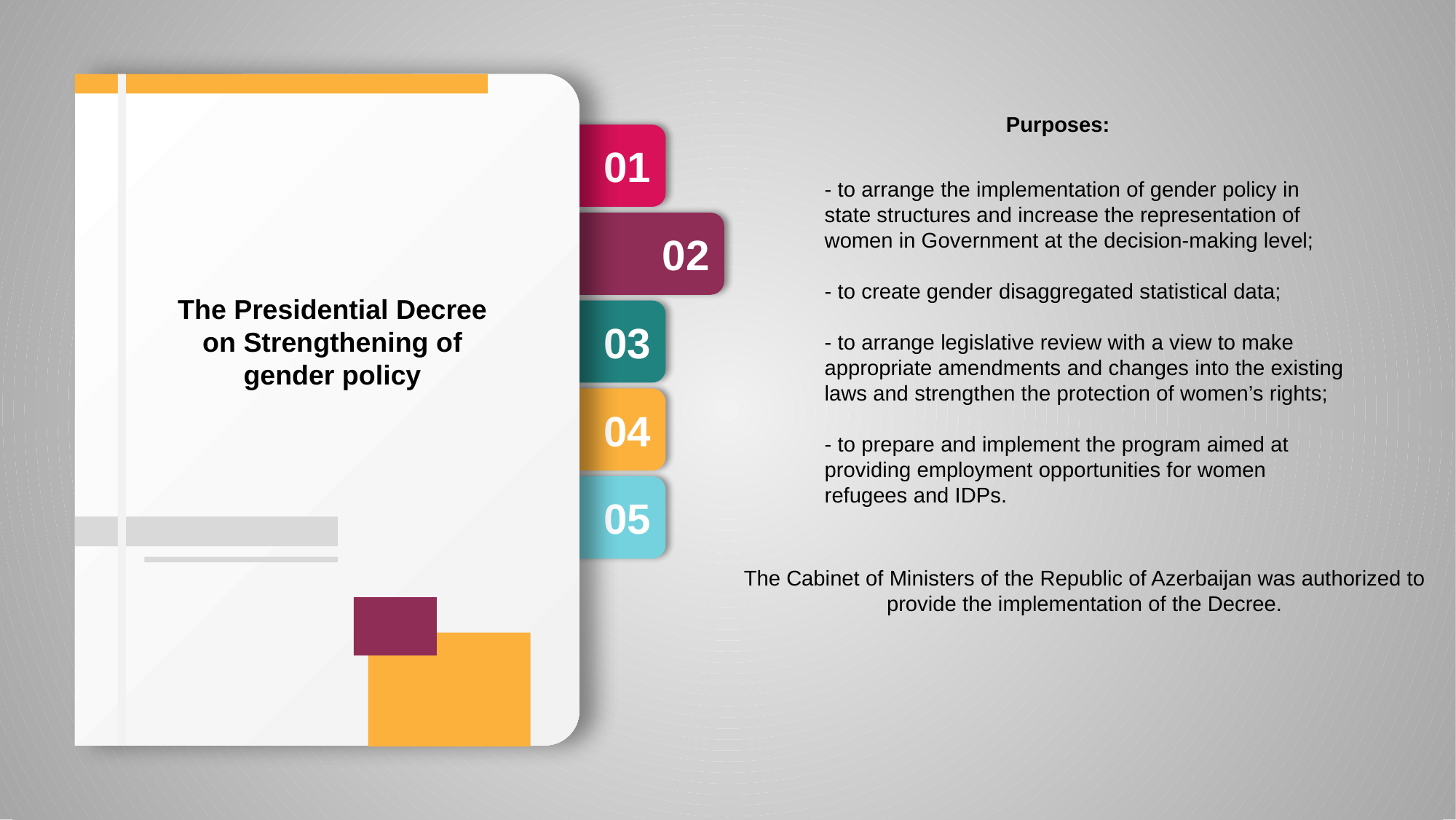

Purposes:
01
- to arrange the implementation of gender policy in state structures and increase the representation of women in Government at the decision-making level;
- to create gender disaggregated statistical data;
- to arrange legislative review with a view to make appropriate amendments and changes into the existing laws and strengthen the protection of women’s rights;
- to prepare and implement the program aimed at providing employment opportunities for women refugees and IDPs.
02
The Presidential Decree on Strengthening of gender policy
03
04
05

The Cabinet of Ministers of the Republic of Azerbaijan was authorized to provide the implementation of the Decree.